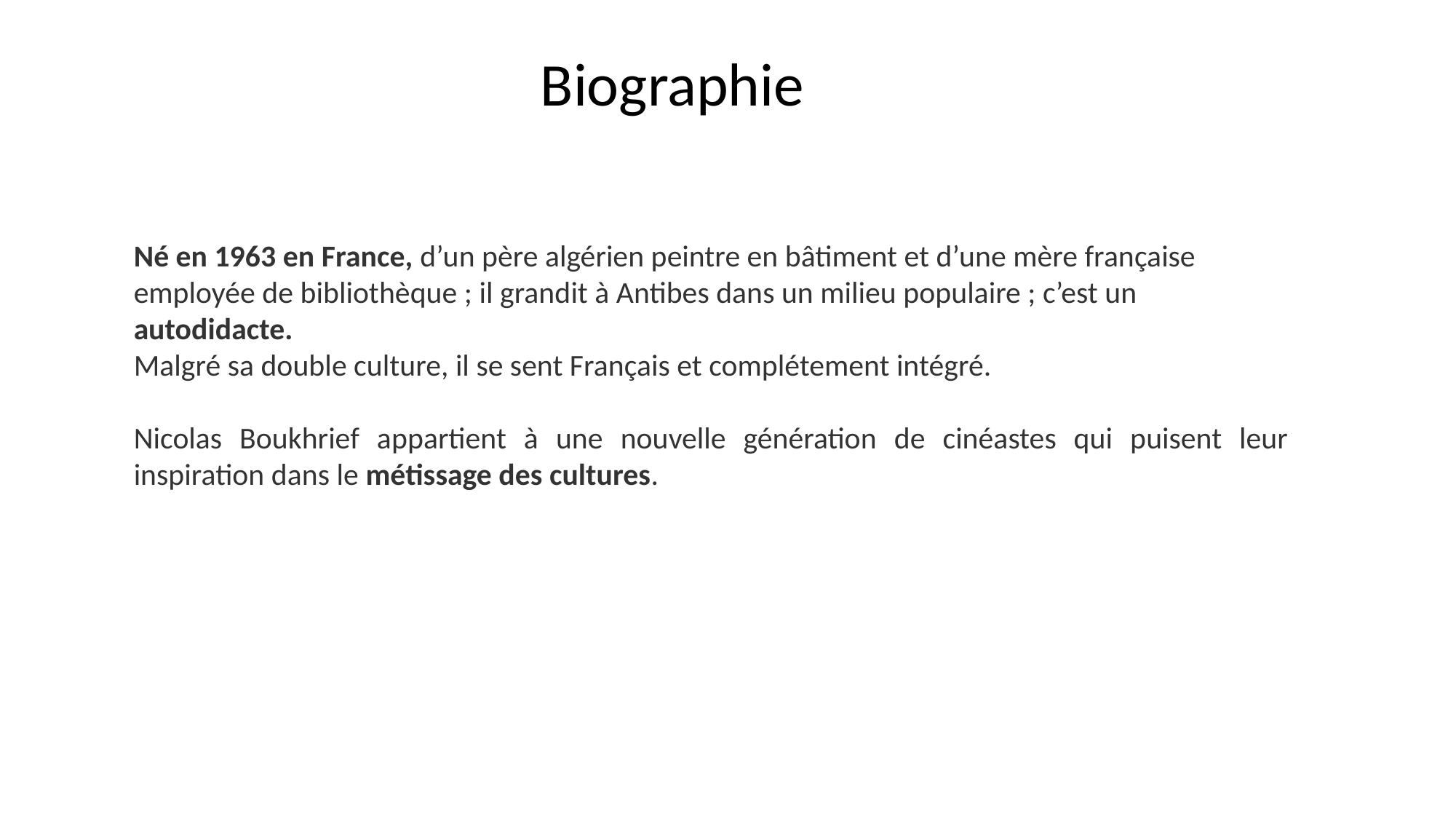

# Biographie
Né en 1963 en France, d’un père algérien peintre en bâtiment et d’une mère française employée de bibliothèque ; il grandit à Antibes dans un milieu populaire ; c’est un autodidacte.
Malgré sa double culture, il se sent Français et complétement intégré.

Nicolas Boukhrief appartient à une nouvelle génération de cinéastes qui puisent leur inspiration dans le métissage des cultures.